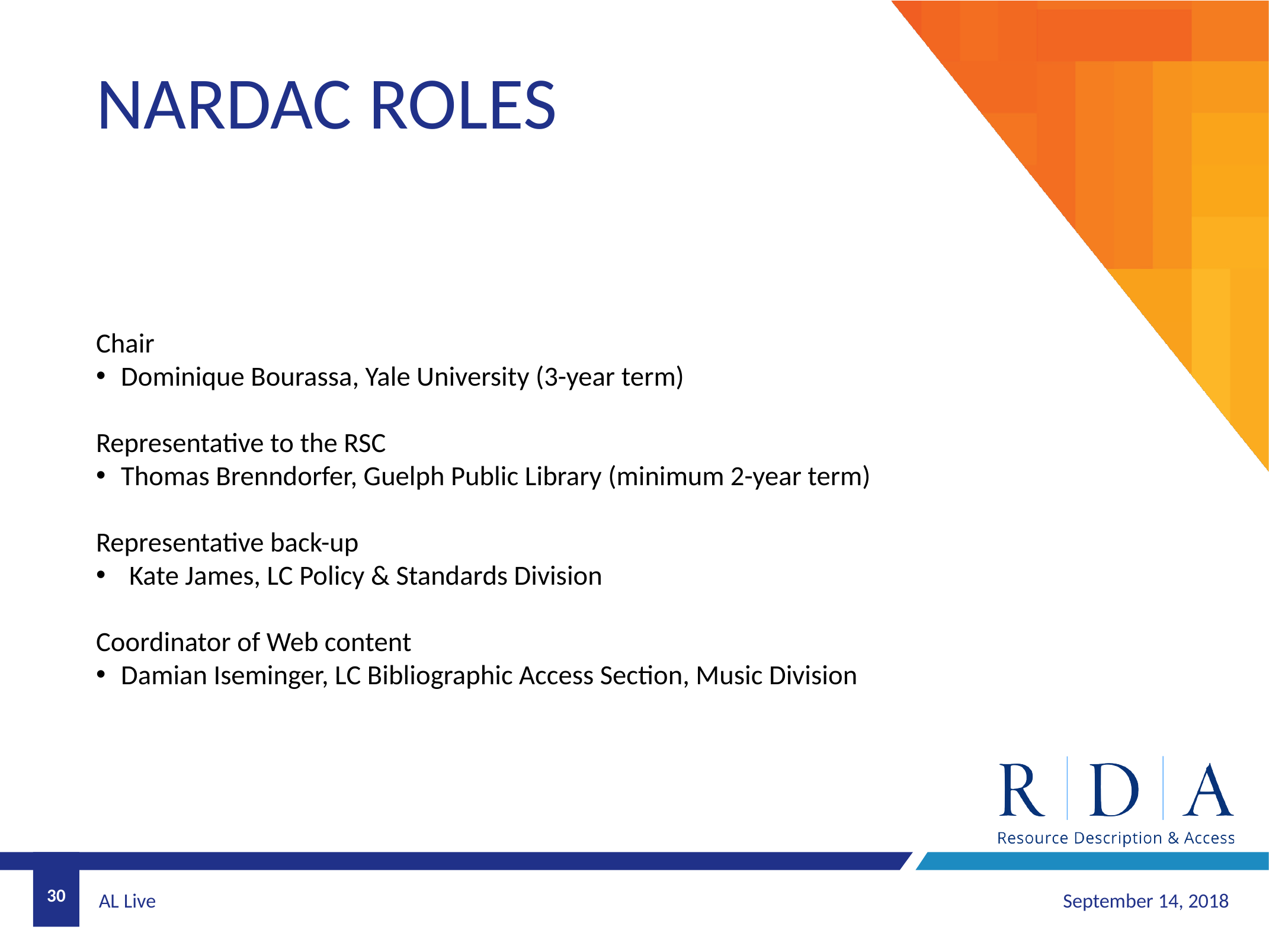

# NARDAC ROLES
Chair
Dominique Bourassa, Yale University (3-year term)

Representative to the RSC
Thomas Brenndorfer, Guelph Public Library (minimum 2-year term)

Representative back-up
Kate James, LC Policy & Standards Division

Coordinator of Web content
Damian Iseminger, LC Bibliographic Access Section, Music Division

30
September 14, 2018